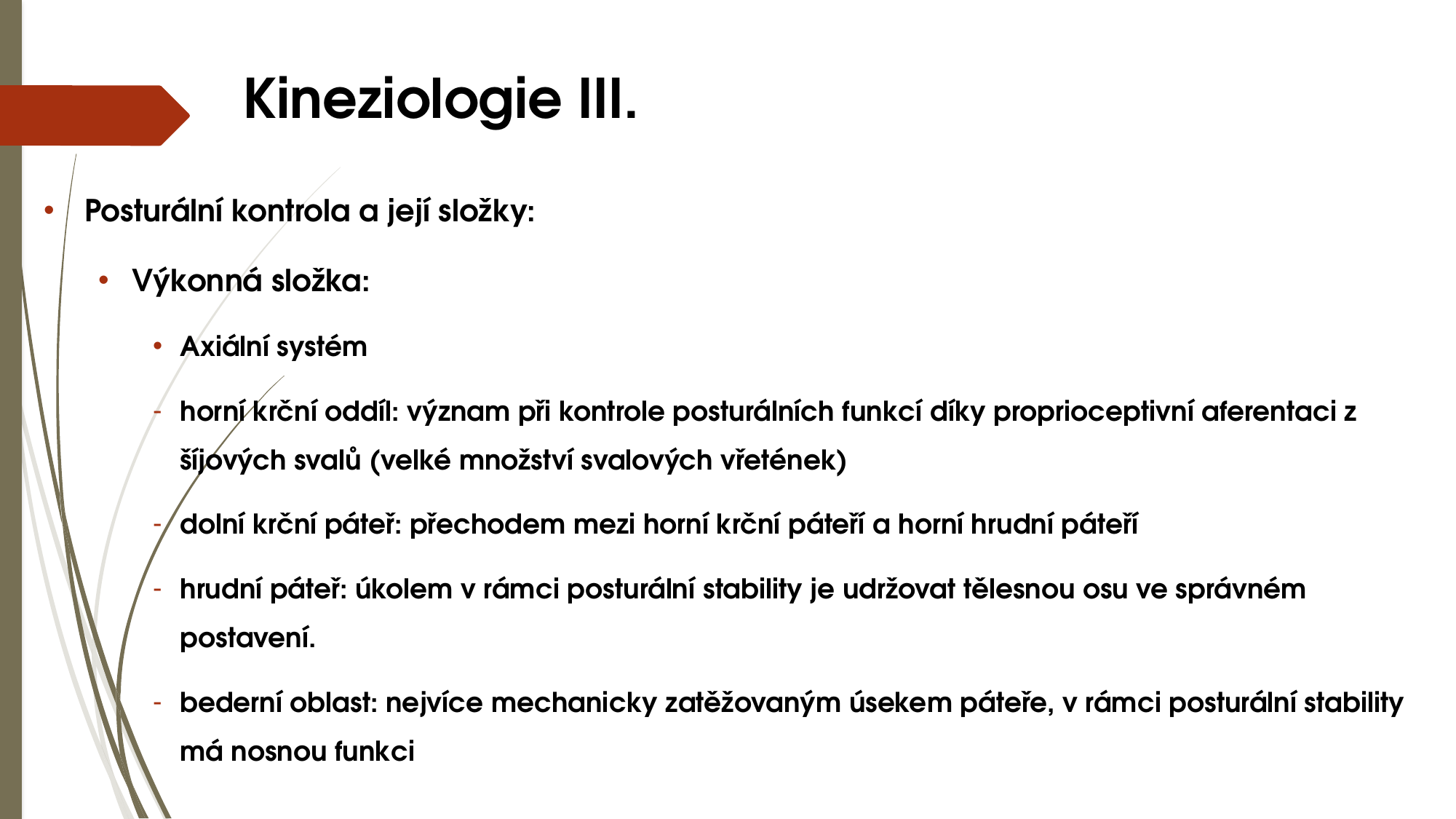

# Kineziologie III.
Posturální kontrola a její složky:
Výkonná složka:
Axiální systém
horní krční oddíl: význam při kontrole posturálních funkcí díky proprioceptivní aferentaci z šíjových svalů (velké množství svalových vřetének)
dolní krční páteř: přechodem mezi horní krční páteří a horní hrudní páteří
hrudní páteř: úkolem v rámci posturální stability je udržovat tělesnou osu ve správném postavení.
bederní oblast: nejvíce mechanicky zatěžovaným úsekem páteře, v rámci posturální stability má nosnou funkci